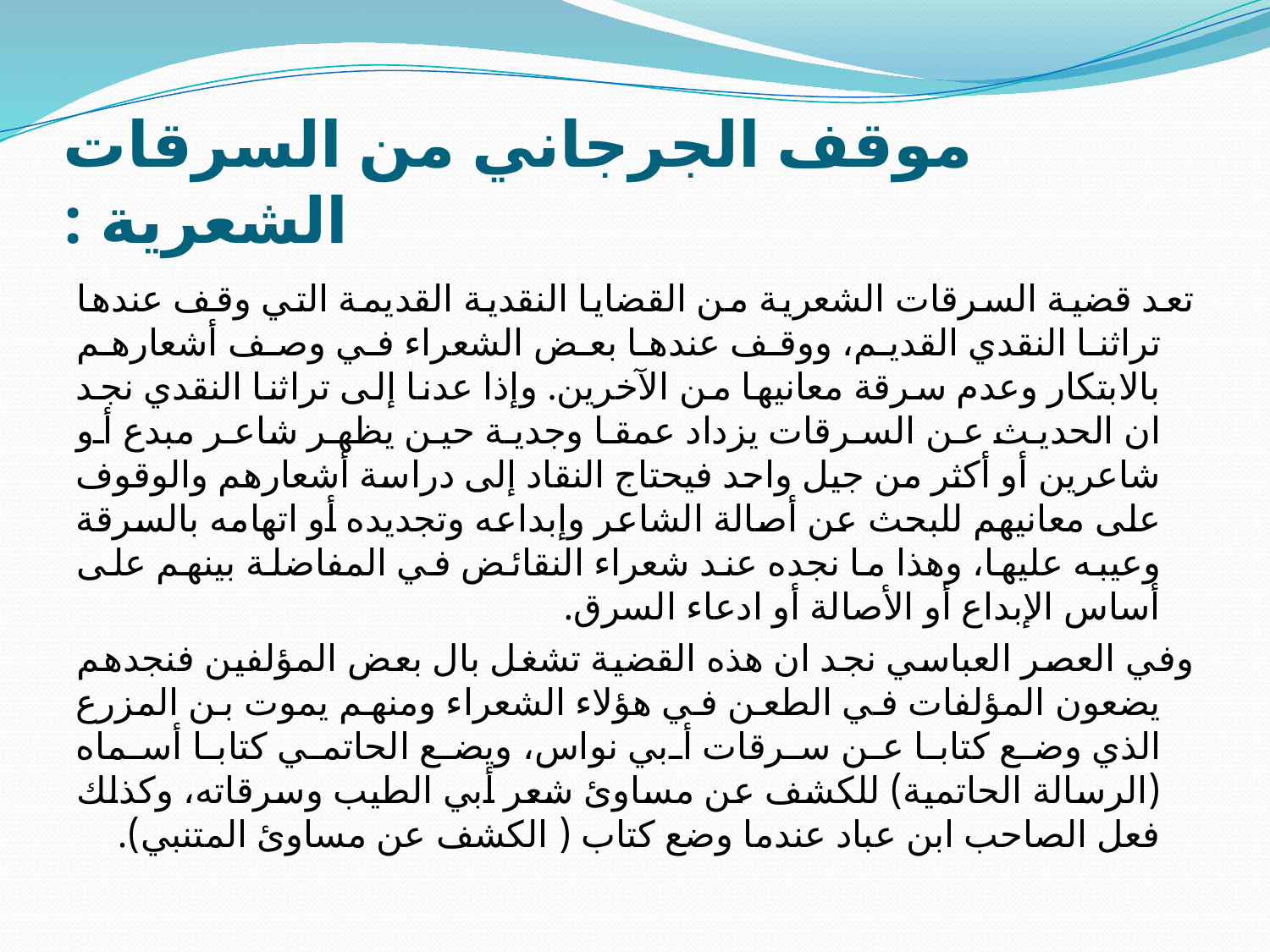

# موقف الجرجاني من السرقات الشعرية :
تعد قضية السرقات الشعرية من القضايا النقدية القديمة التي وقف عندها تراثنا النقدي القديم، ووقف عندها بعض الشعراء في وصف أشعارهم بالابتكار وعدم سرقة معانيها من الآخرين. وإذا عدنا إلى تراثنا النقدي نجد ان الحديث عن السرقات يزداد عمقا وجدية حين يظهر شاعر مبدع أو شاعرين أو أكثر من جيل واحد فيحتاج النقاد إلى دراسة أشعارهم والوقوف على معانيهم للبحث عن أصالة الشاعر وإبداعه وتجديده أو اتهامه بالسرقة وعيبه عليها، وهذا ما نجده عند شعراء النقائض في المفاضلة بينهم على أساس الإبداع أو الأصالة أو ادعاء السرق.
وفي العصر العباسي نجد ان هذه القضية تشغل بال بعض المؤلفين فنجدهم يضعون المؤلفات في الطعن في هؤلاء الشعراء ومنهم يموت بن المزرع الذي وضع كتابا عن سرقات أبي نواس، ويضع الحاتمي كتابا أسماه (الرسالة الحاتمية) للكشف عن مساوئ شعر أبي الطيب وسرقاته، وكذلك فعل الصاحب ابن عباد عندما وضع كتاب ( الكشف عن مساوئ المتنبي).